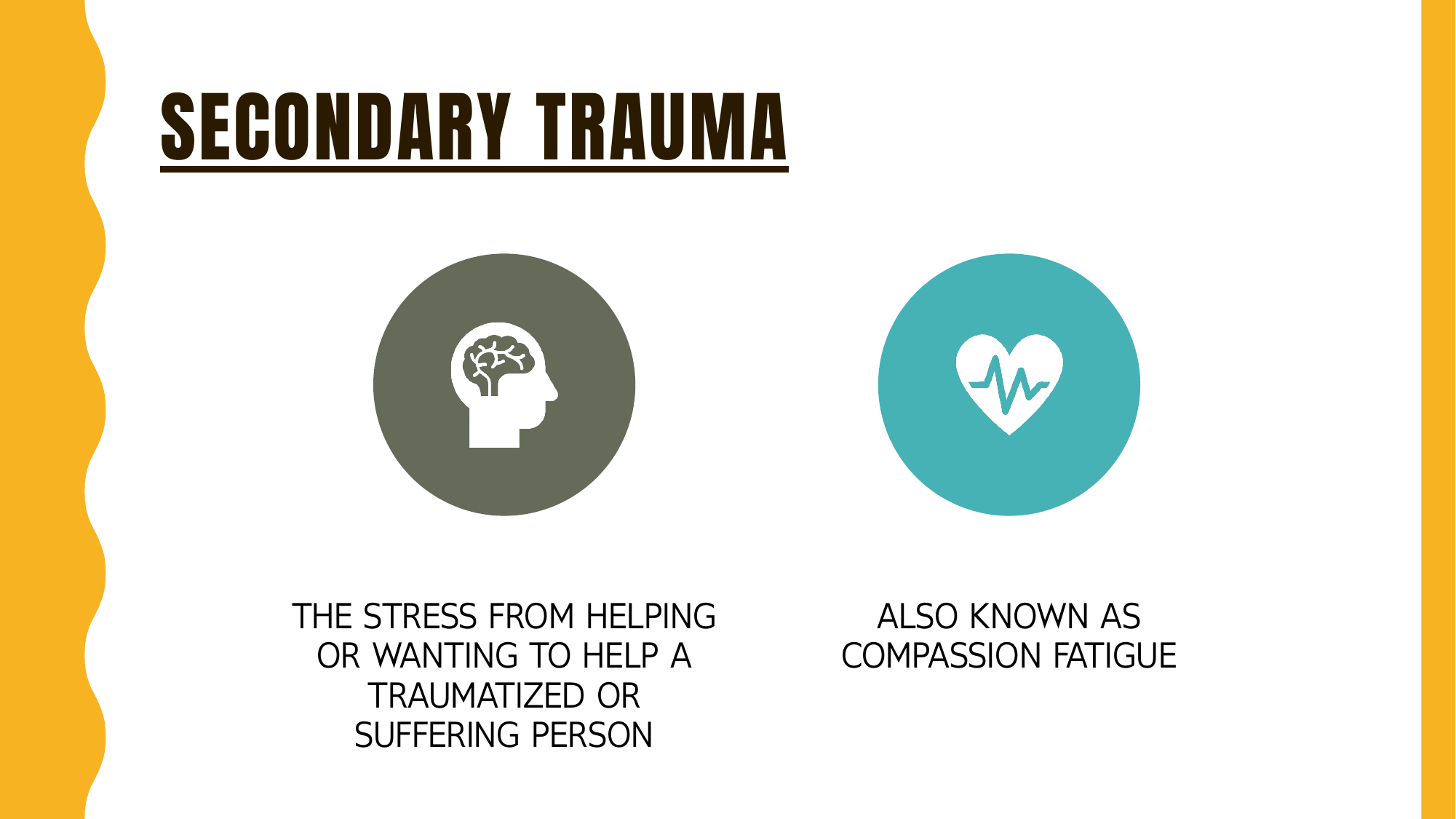

# Secondary Trauma
The stress from helping or wanting to help a traumatized or suffering person
Also known as Compassion fatigue